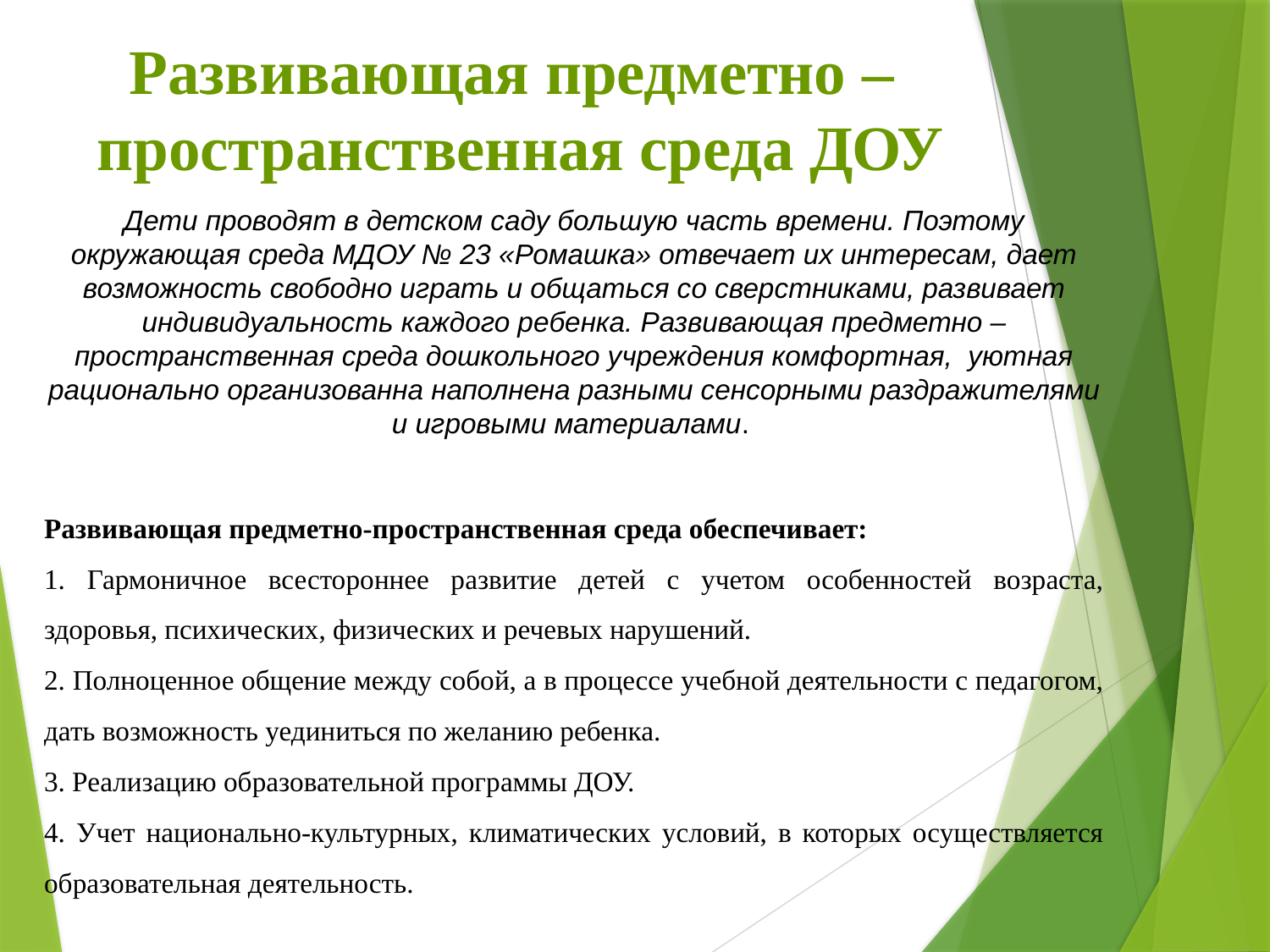

# Развивающая предметно –  пространственная среда ДОУ
Дети проводят в детском саду большую часть времени. Поэтому окружающая среда МДОУ № 23 «Ромашка» отвечает их интересам, дает возможность свободно играть и общаться со сверстниками, развивает индивидуальность каждого ребенка. Развивающая предметно – пространственная среда дошкольного учреждения комфортная,  уютная рационально организованна наполнена разными сенсорными раздражителями и игровыми материалами.

Развивающая предметно-пространственная среда обеспечивает:
1. Гармоничное всестороннее развитие детей с учетом особенностей возраста, здоровья, психических, физических и речевых нарушений.
2. Полноценное общение между собой, а в процессе учебной деятельности с педагогом, дать возможность уединиться по желанию ребенка.
3. Реализацию образовательной программы ДОУ.
4. Учет национально-культурных, климатических условий, в которых осуществляется образовательная деятельность.